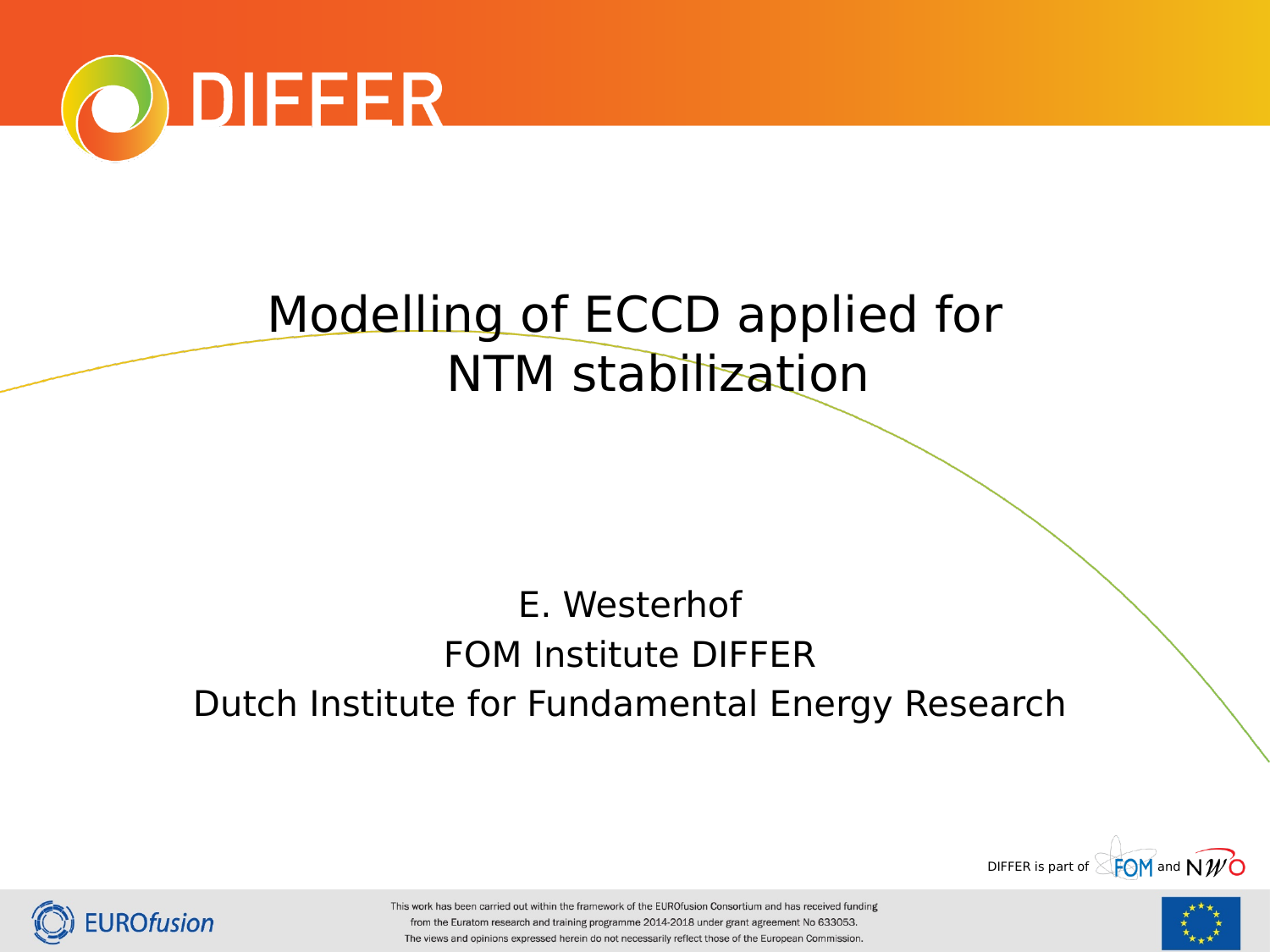

Modelling of ECCD applied for NTM stabilization
E. Westerhof
FOM Institute DIFFER
Dutch Institute for Fundamental Energy Research